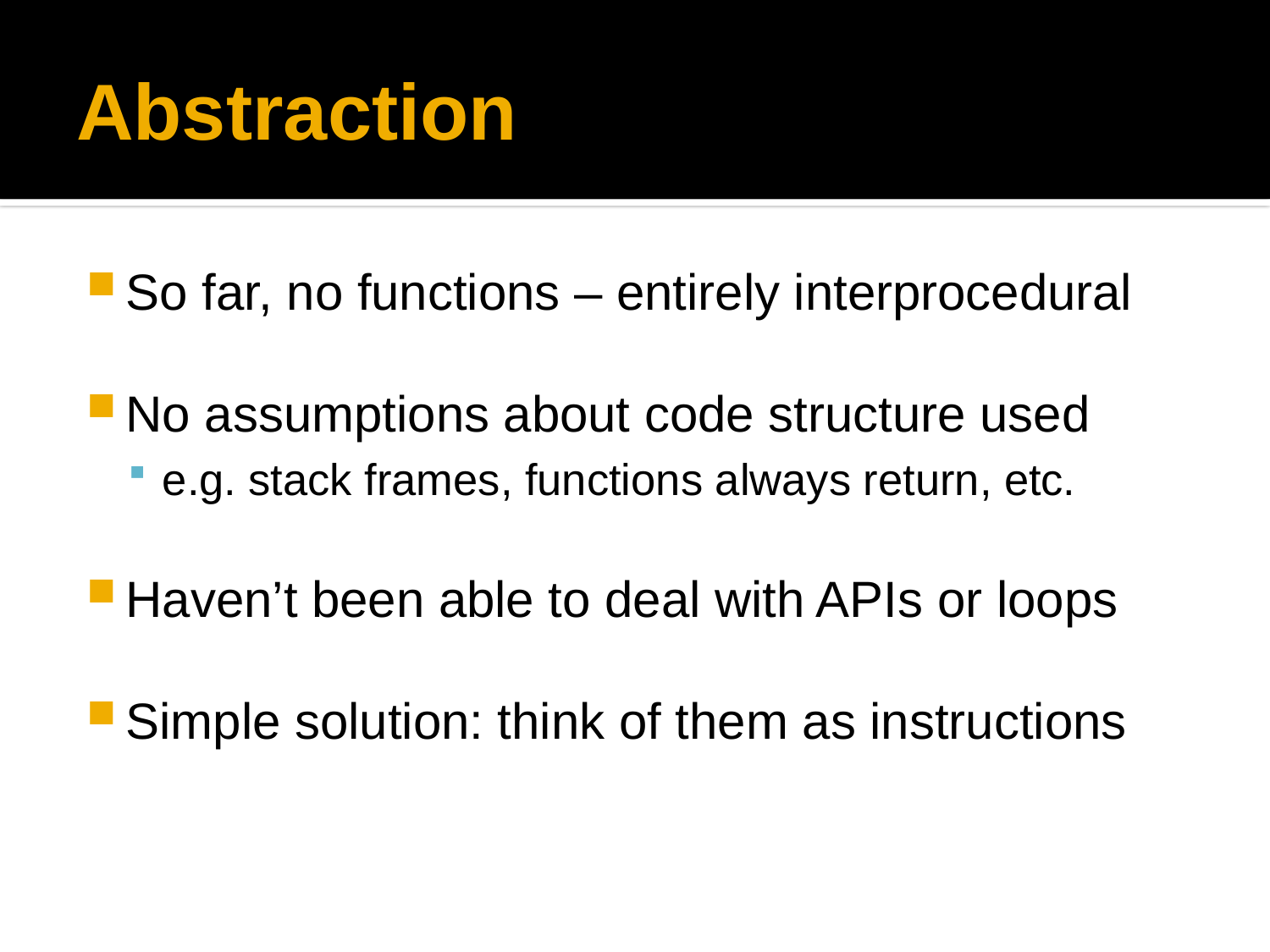

# Abstraction
So far, no functions – entirely interprocedural

No assumptions about code structure used
e.g. stack frames, functions always return, etc.

Haven’t been able to deal with APIs or loops

Simple solution: think of them as instructions